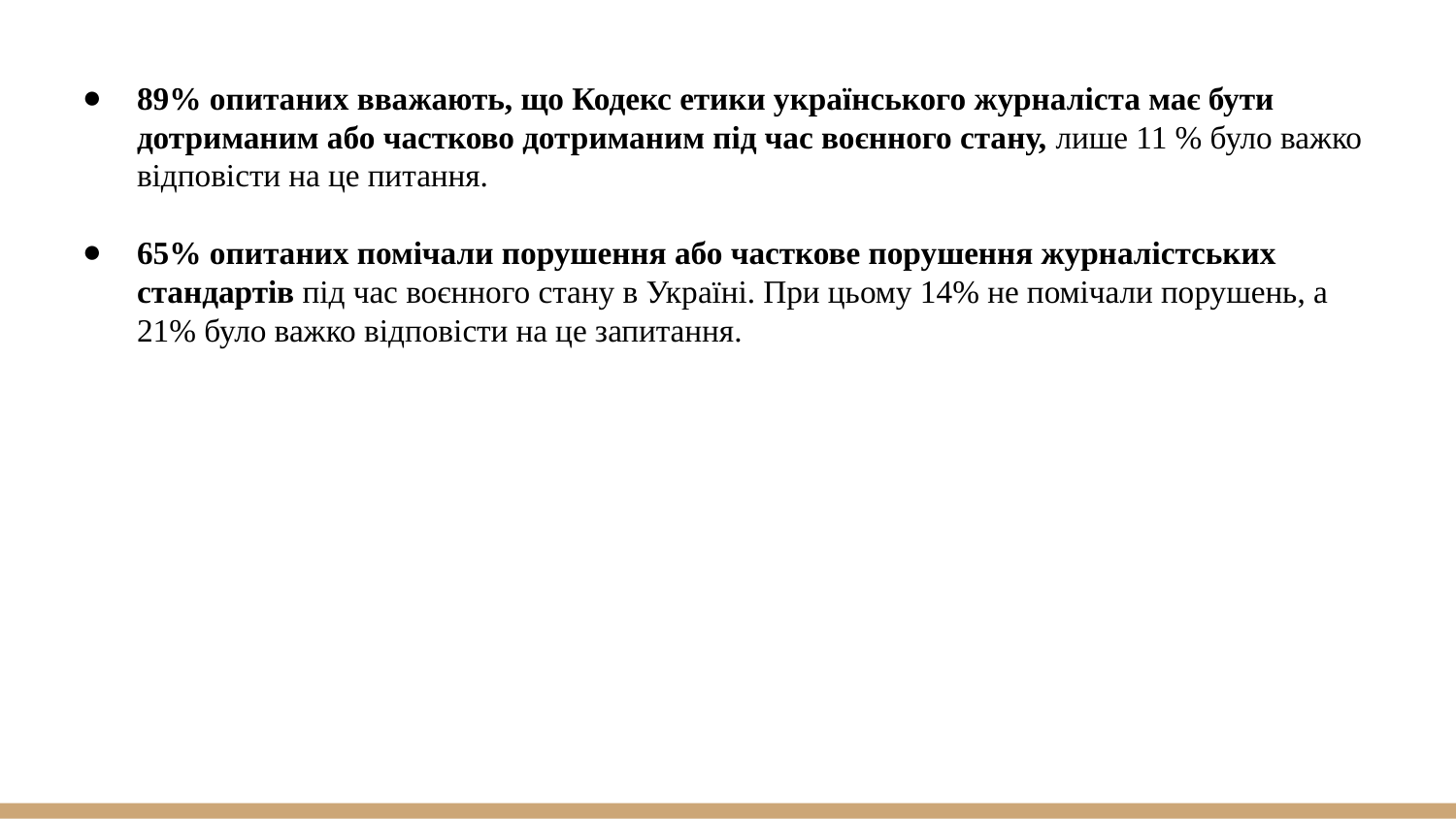

89% опитаних вважають, що Кодекс етики українського журналіста має бути дотриманим або частково дотриманим під час воєнного стану, лише 11 % було важко відповісти на це питання.

65% опитаних помічали порушення або часткове порушення журналістських стандартів під час воєнного стану в Україні. При цьому 14% не помічали порушень, а 21% було важко відповісти на це запитання.